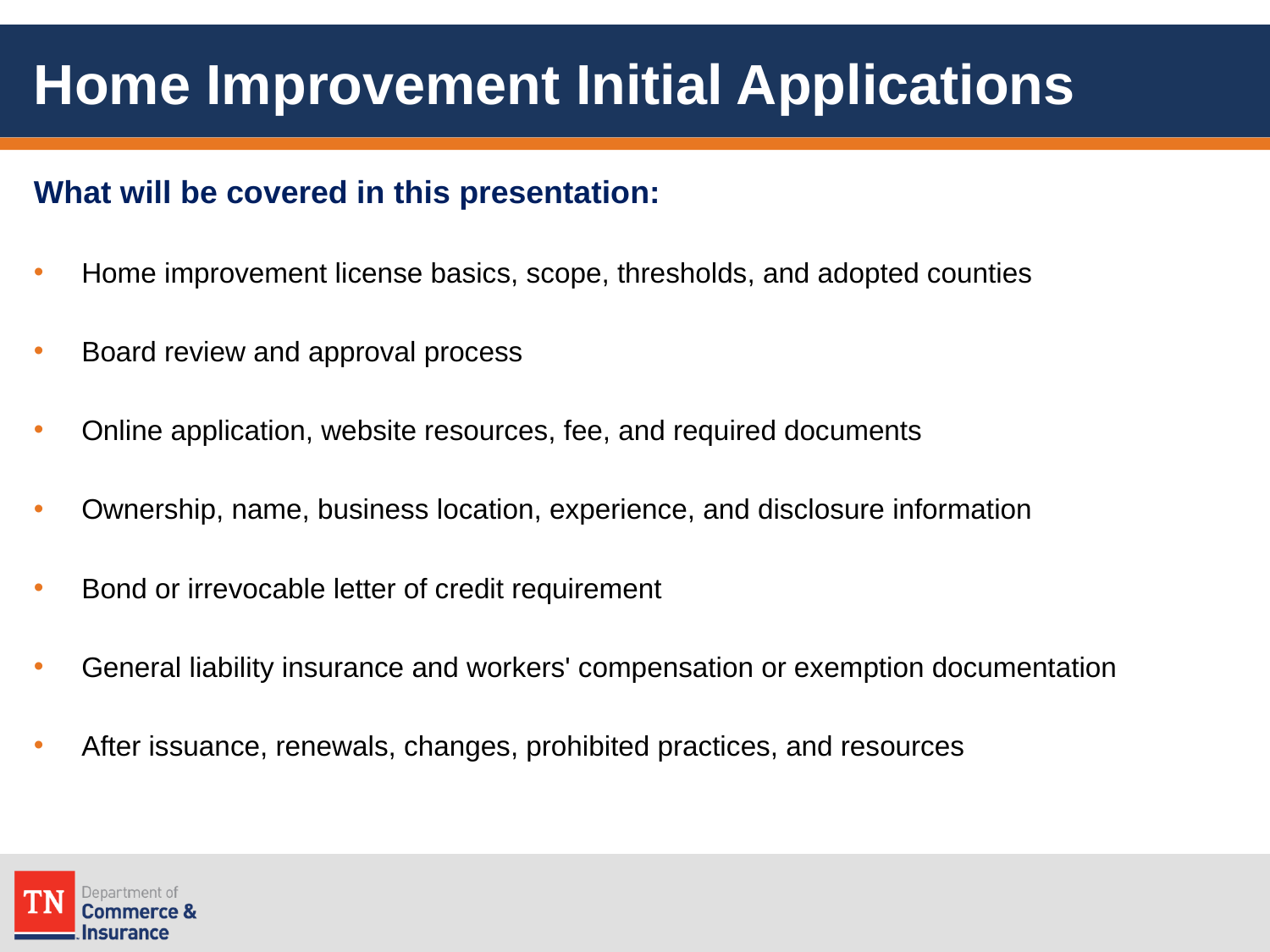

# Home Improvement Initial Applications
What will be covered in this presentation:

Home improvement license basics, scope, thresholds, and adopted counties

Board review and approval process

Online application, website resources, fee, and required documents

Ownership, name, business location, experience, and disclosure information

Bond or irrevocable letter of credit requirement

General liability insurance and workers' compensation or exemption documentation

After issuance, renewals, changes, prohibited practices, and resources